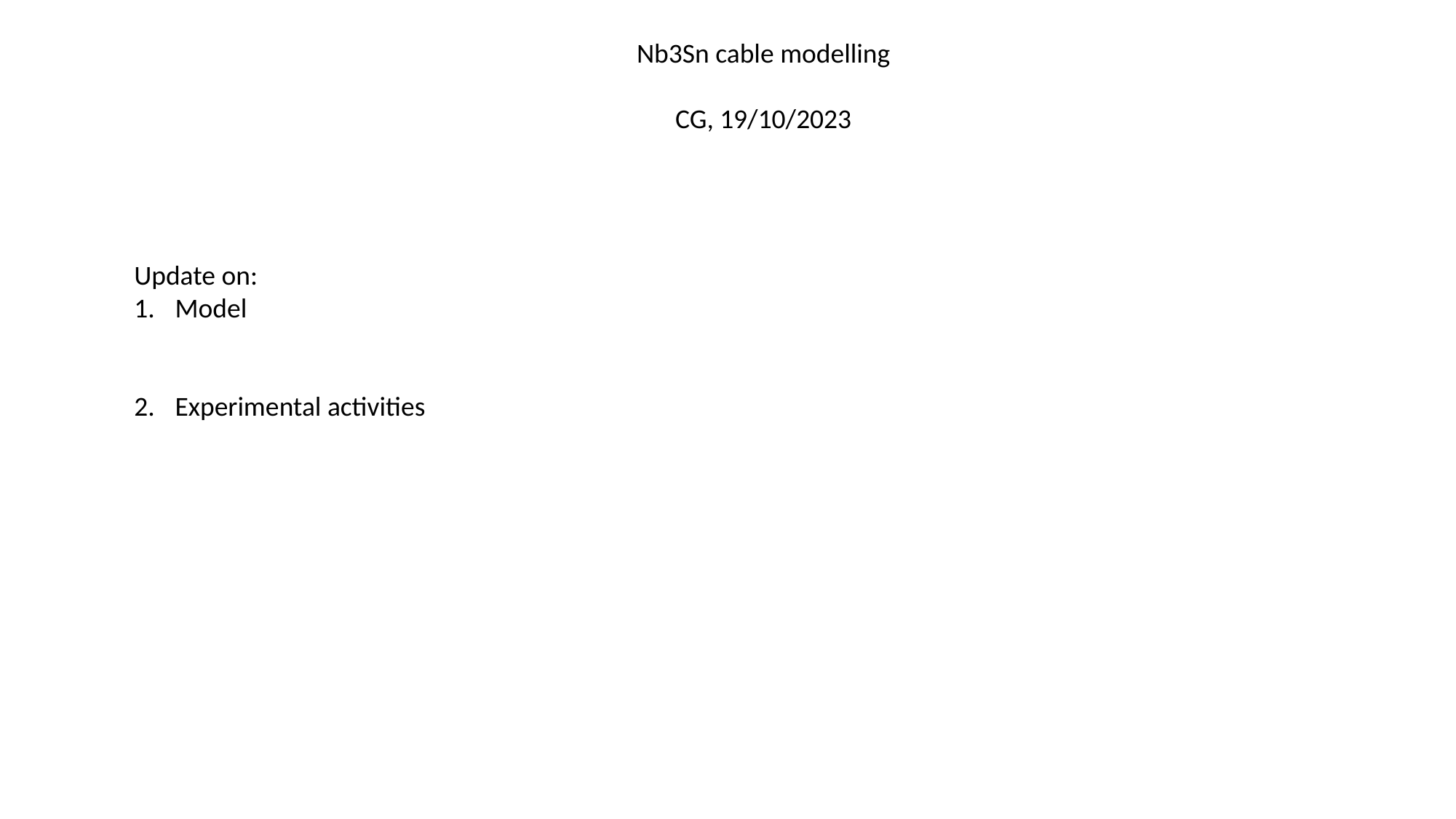

Nb3Sn cable modelling

CG, 19/10/2023
Update on:
Model

Experimental activities